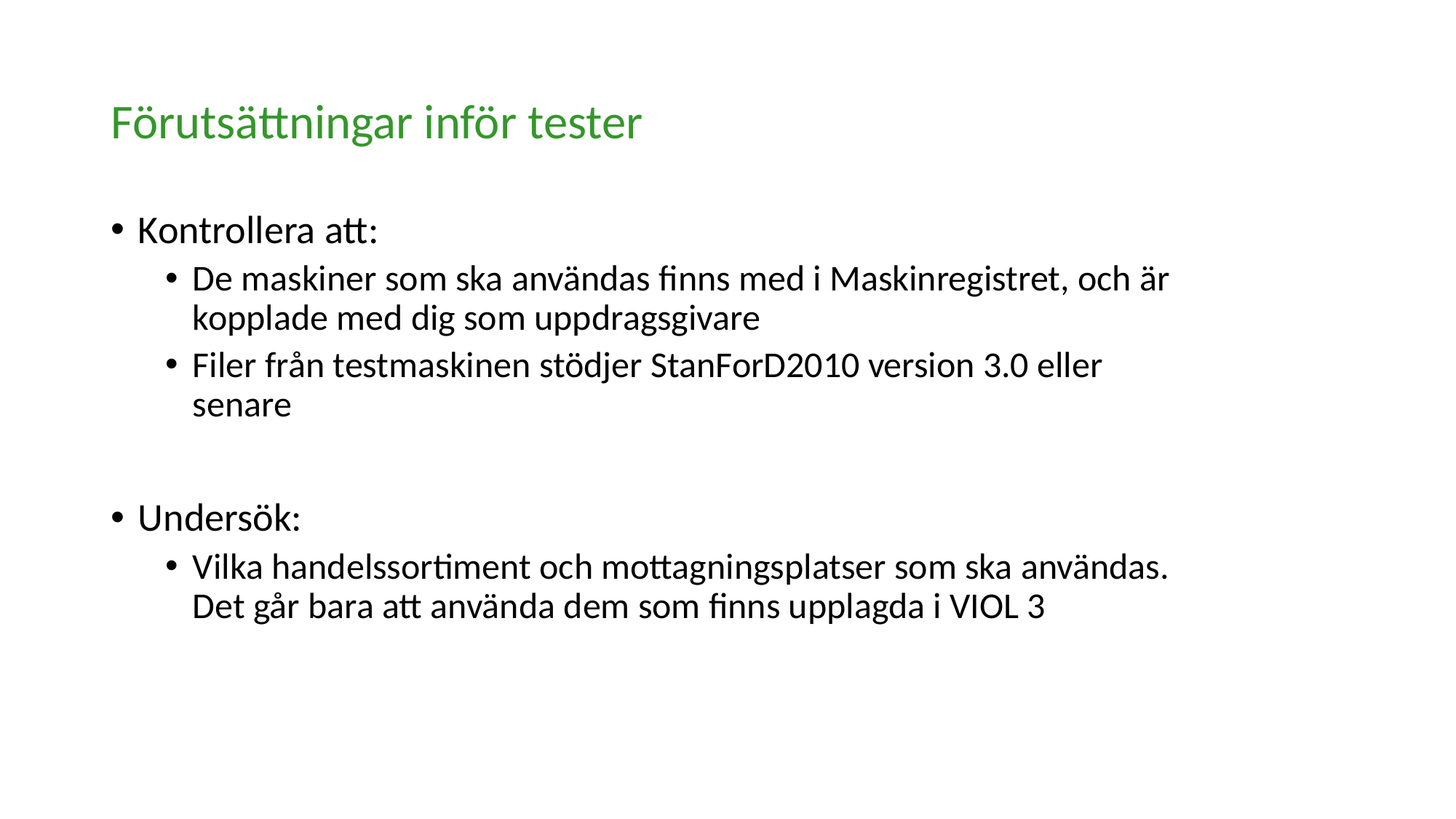

# Förutsättningar inför tester
Kontrollera att:
De maskiner som ska användas finns med i Maskinregistret, och är kopplade med dig som uppdragsgivare
Filer från testmaskinen stödjer StanForD2010 version 3.0 eller senare

Undersök:
Vilka handelssortiment och mottagningsplatser som ska användas. Det går bara att använda dem som finns upplagda i VIOL 3